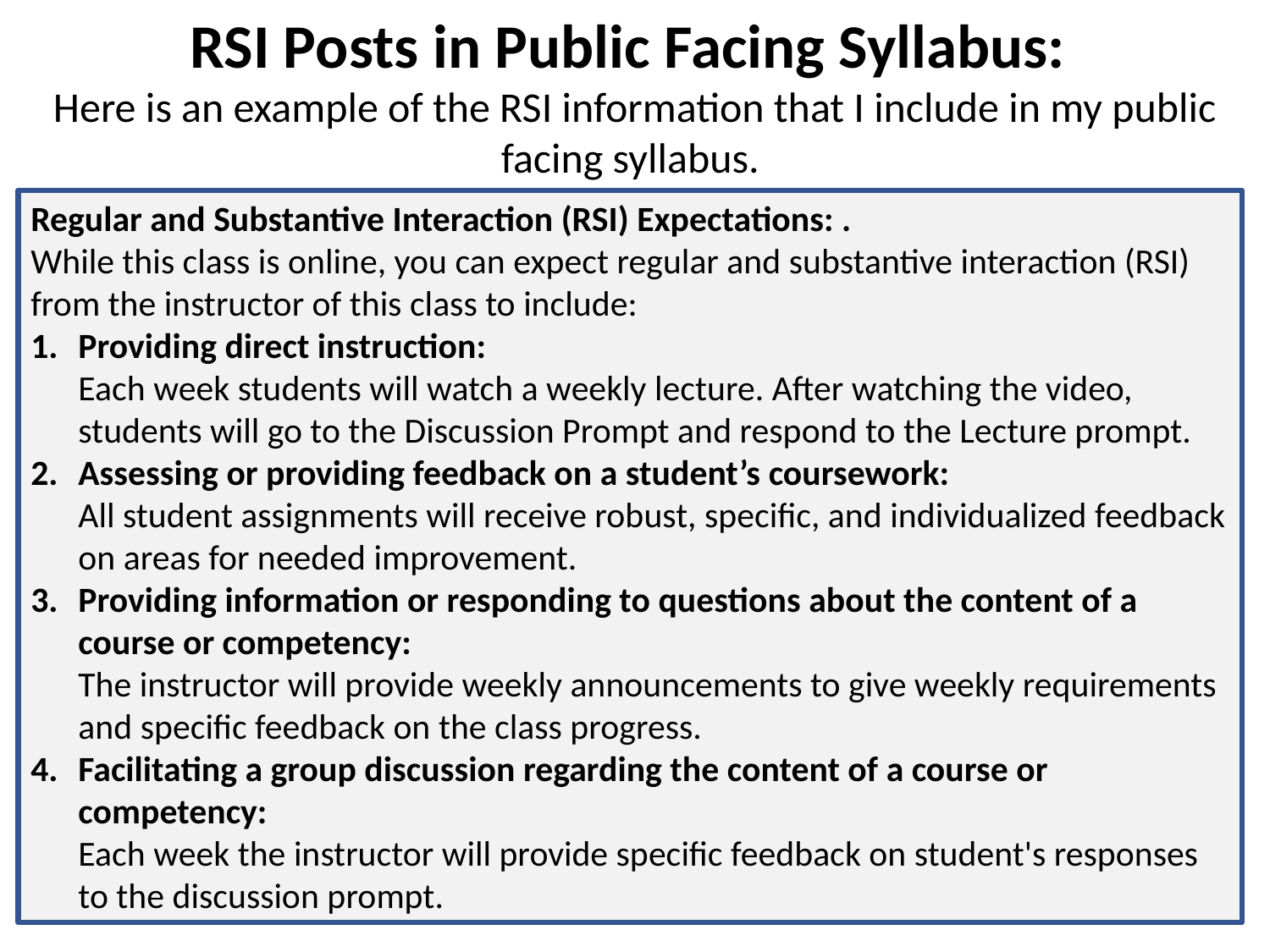

RSI Posts in Public Facing Syllabus:
Here is an example of the RSI information that I include in my public facing syllabus.
Regular and Substantive Interaction (RSI) Expectations: .
While this class is online, you can expect regular and substantive interaction (RSI) from the instructor of this class to include:
Providing direct instruction:
Each week students will watch a weekly lecture. After watching the video, students will go to the Discussion Prompt and respond to the Lecture prompt.
Assessing or providing feedback on a student’s coursework:
All student assignments will receive robust, specific, and individualized feedback on areas for needed improvement.
Providing information or responding to questions about the content of a course or competency:
The instructor will provide weekly announcements to give weekly requirements and specific feedback on the class progress.
Facilitating a group discussion regarding the content of a course or competency:
Each week the instructor will provide specific feedback on student's responses to the discussion prompt.